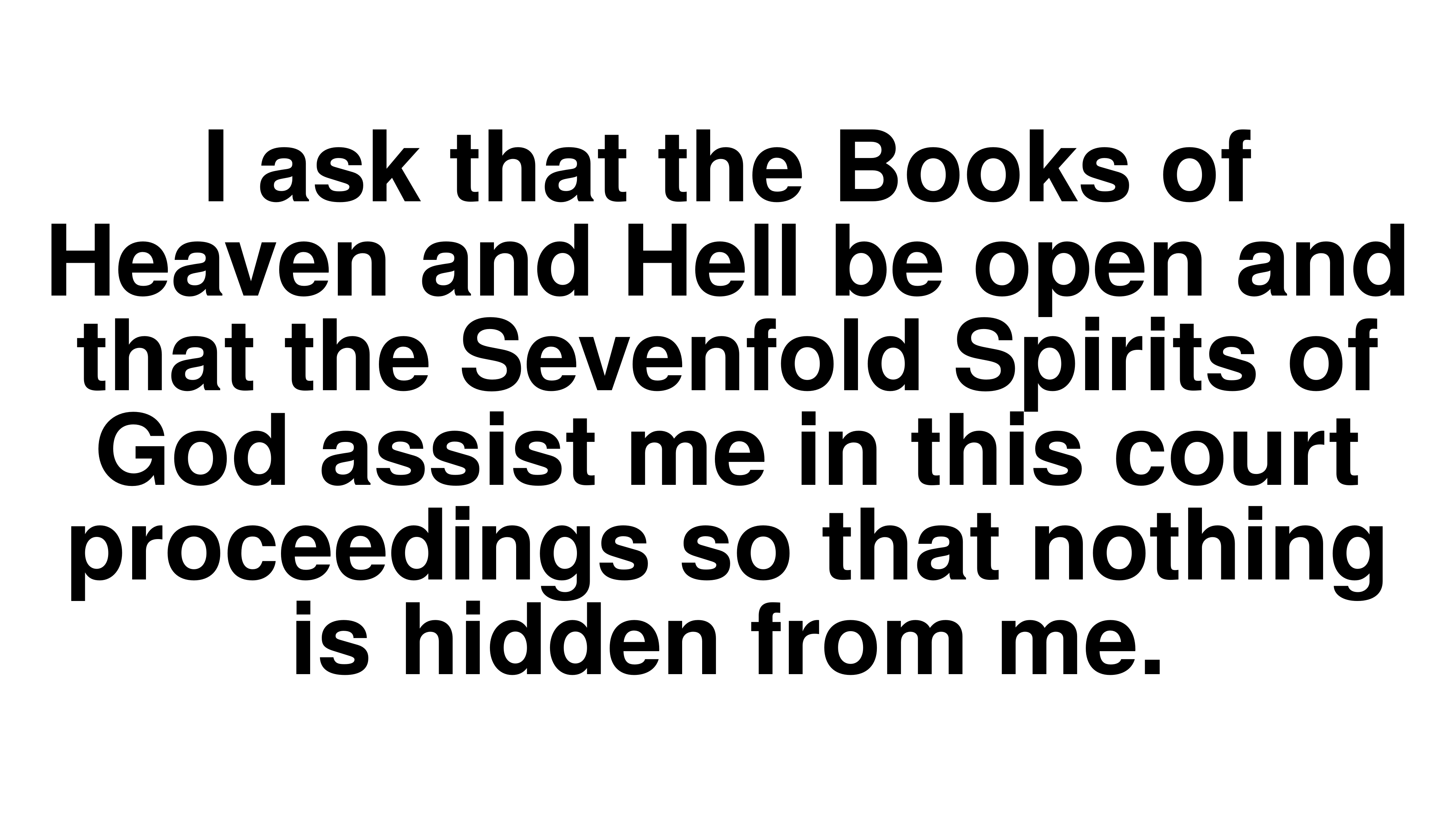

# I ask that the Books of Heaven and Hell be open and that the Sevenfold Spirits of God assist me in this court proceedings so that nothing is hidden from me.